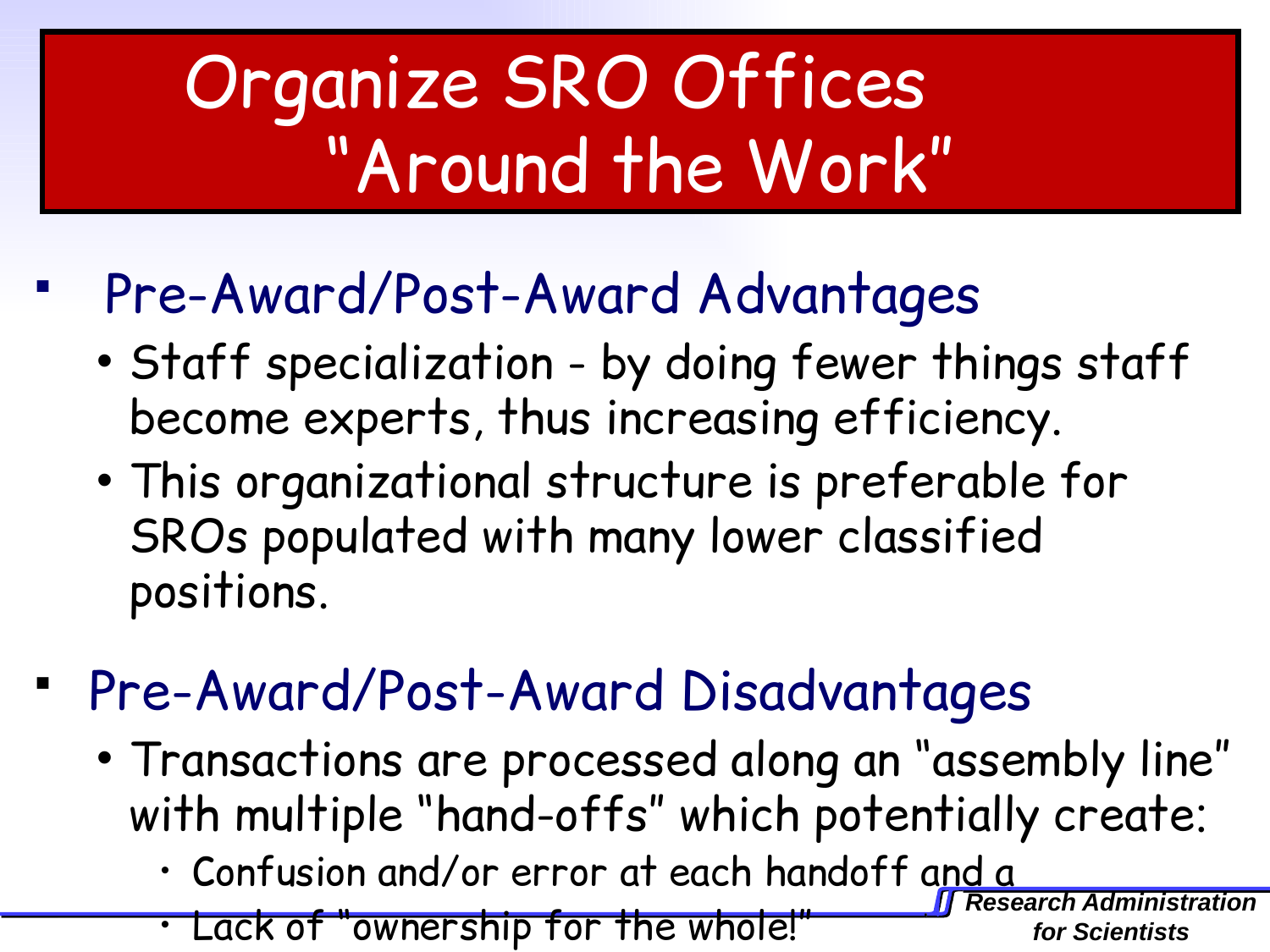

# Organize SRO Offices         “Around the Work”
  Pre-Award/Post-Award Advantages
Staff specialization - by doing fewer things staff  become experts, thus increasing efficiency.
This organizational structure is preferable for SROs populated with many lower classified positions.

 Pre-Award/Post-Award Disadvantages
Transactions are processed along an “assembly line” with multiple “hand-offs” which potentially create:
Confusion and/or error at each handoff and a
Lack of “ownership for the whole!”